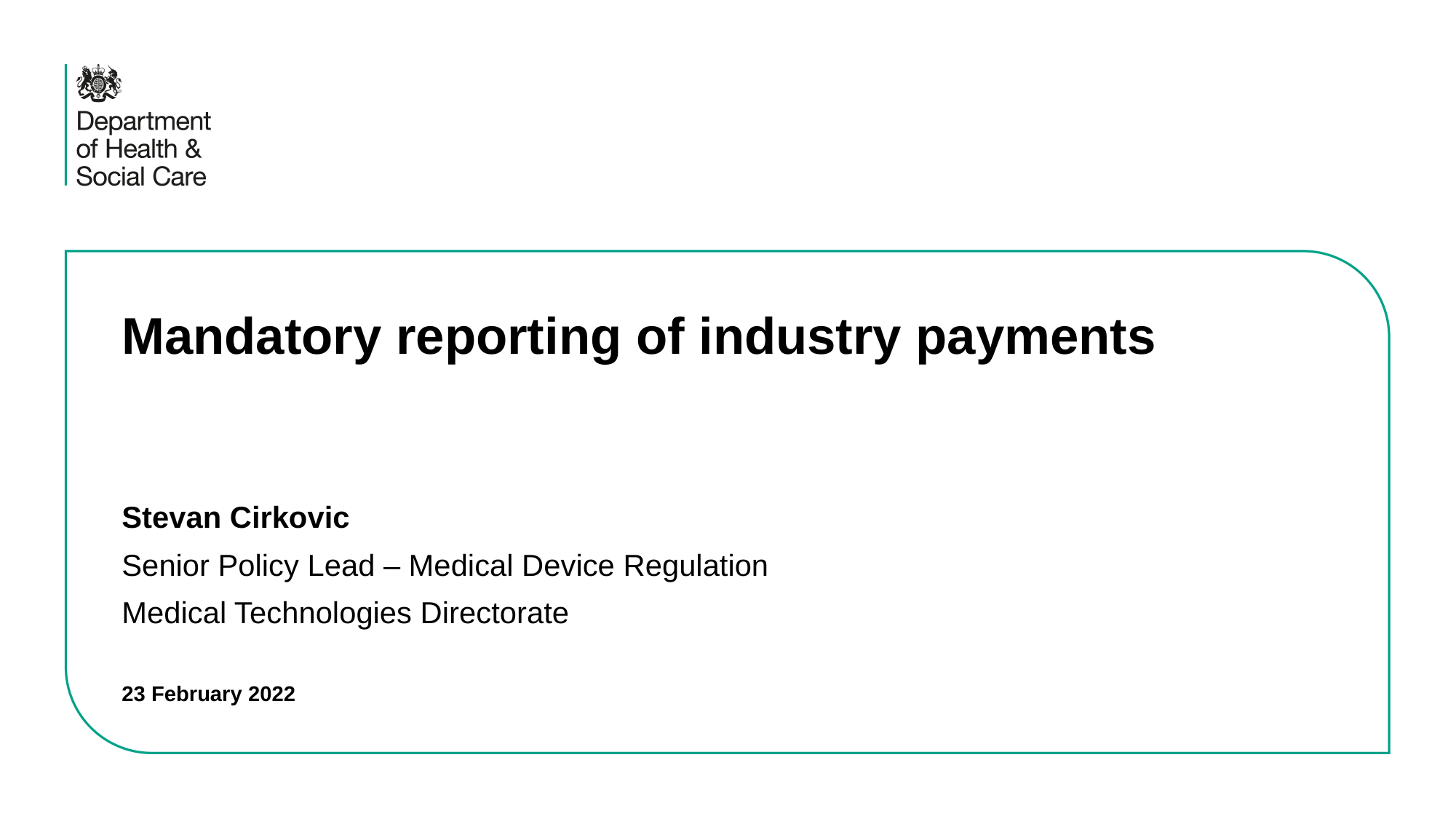

# Mandatory reporting of industry payments
Stevan Cirkovic
Senior Policy Lead – Medical Device Regulation
Medical Technologies Directorate
23 February 2022